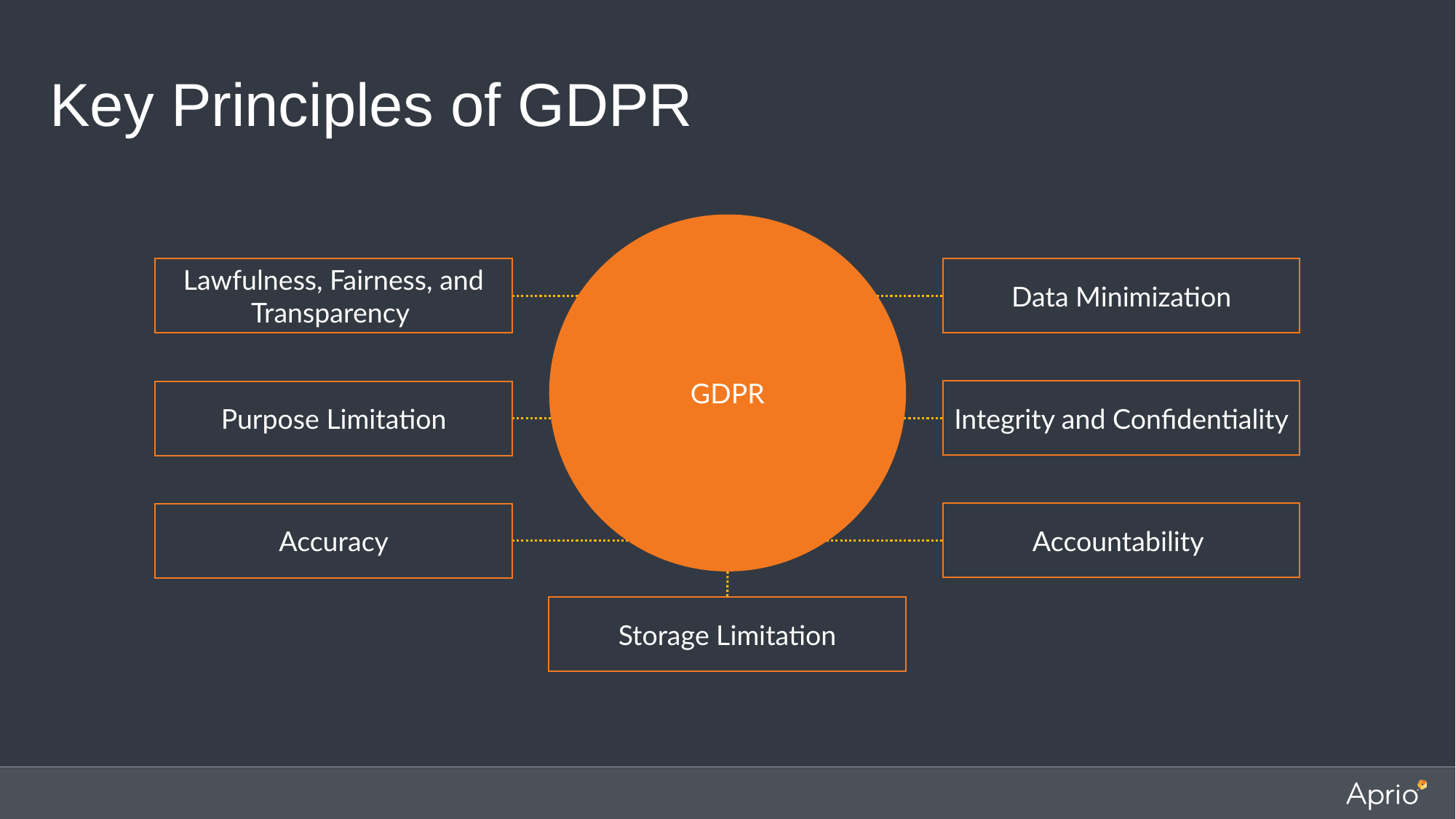

Key Principles of GDPR
GDPR
Lawfulness, Fairness, and Transparency
Data Minimization
Integrity and Confidentiality
Purpose Limitation
Accountability
Accuracy
Storage Limitation